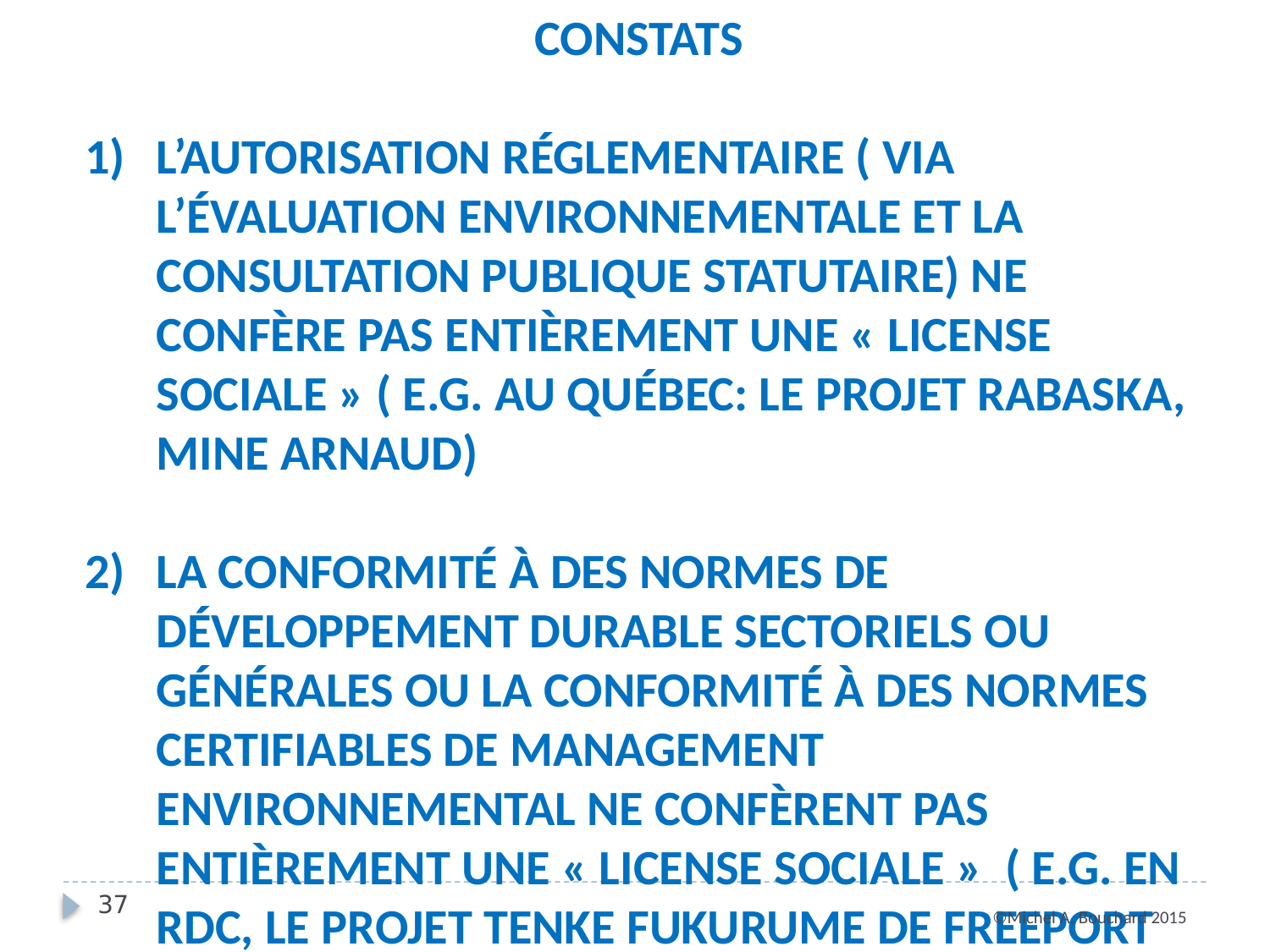

CONSTATS

L’autorisation réglementaire ( via l’évaluation environnementale et la consultation publique statutaire) ne confère pas entièrement une « license sociale » ( e.g. au Québec: le projet rabaska, mine Arnaud)

La conformité à des normes de développement durable sectoriels ou générales ou la conformité à des normes certifiables de management environnemental ne confèrent pas entièrement une « license sociale »  ( e.g. en RDC, le projet tenke fukurume de freeport mining)
37
©Michel A. Bouchard 2015